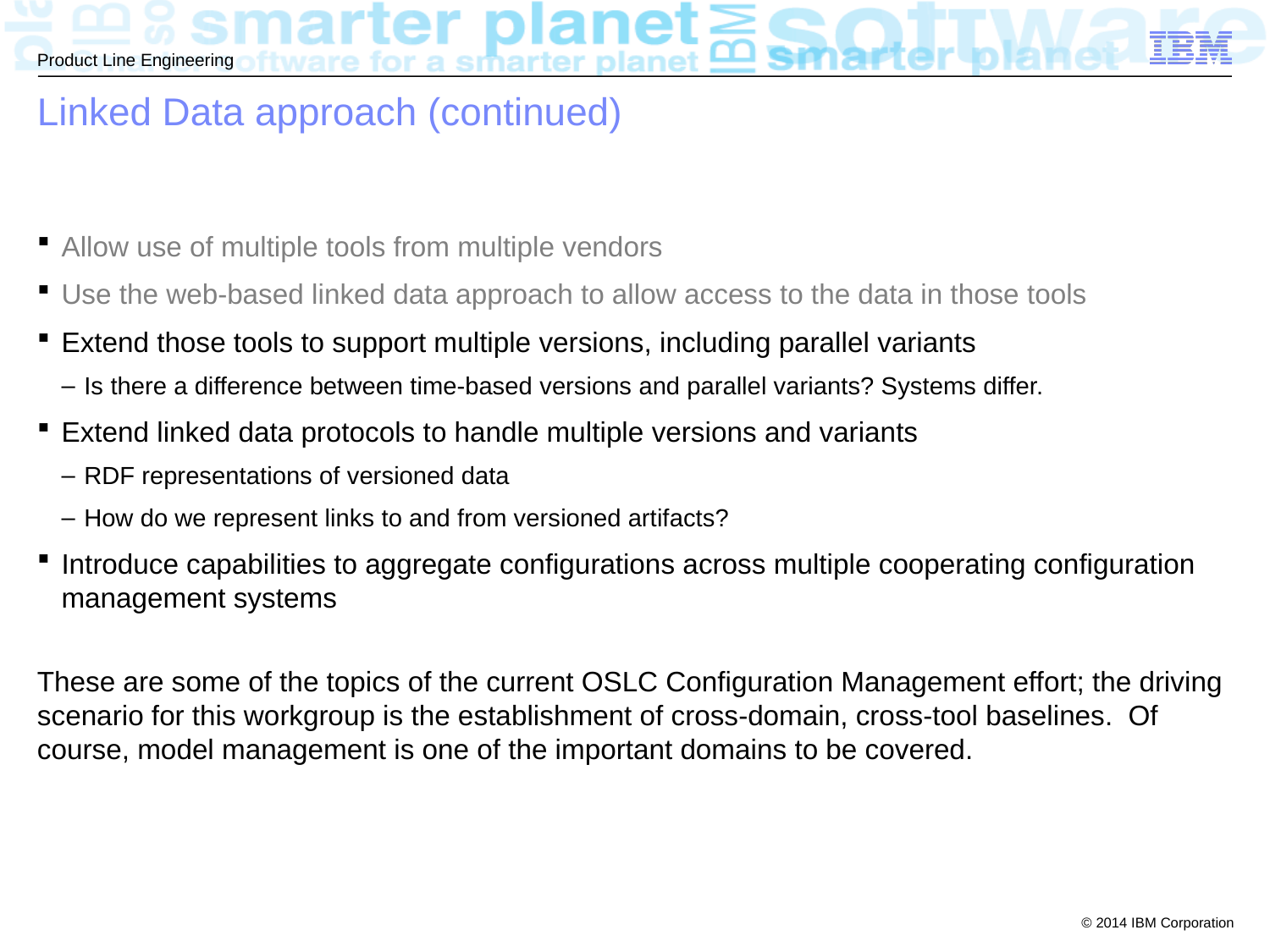

# Linked Data approach (continued)
Allow use of multiple tools from multiple vendors
Use the web-based linked data approach to allow access to the data in those tools
Extend those tools to support multiple versions, including parallel variants
Is there a difference between time-based versions and parallel variants? Systems differ.
Extend linked data protocols to handle multiple versions and variants
RDF representations of versioned data
How do we represent links to and from versioned artifacts?
Introduce capabilities to aggregate configurations across multiple cooperating configuration management systems

These are some of the topics of the current OSLC Configuration Management effort; the driving scenario for this workgroup is the establishment of cross-domain, cross-tool baselines.  Of course, model management is one of the important domains to be covered.